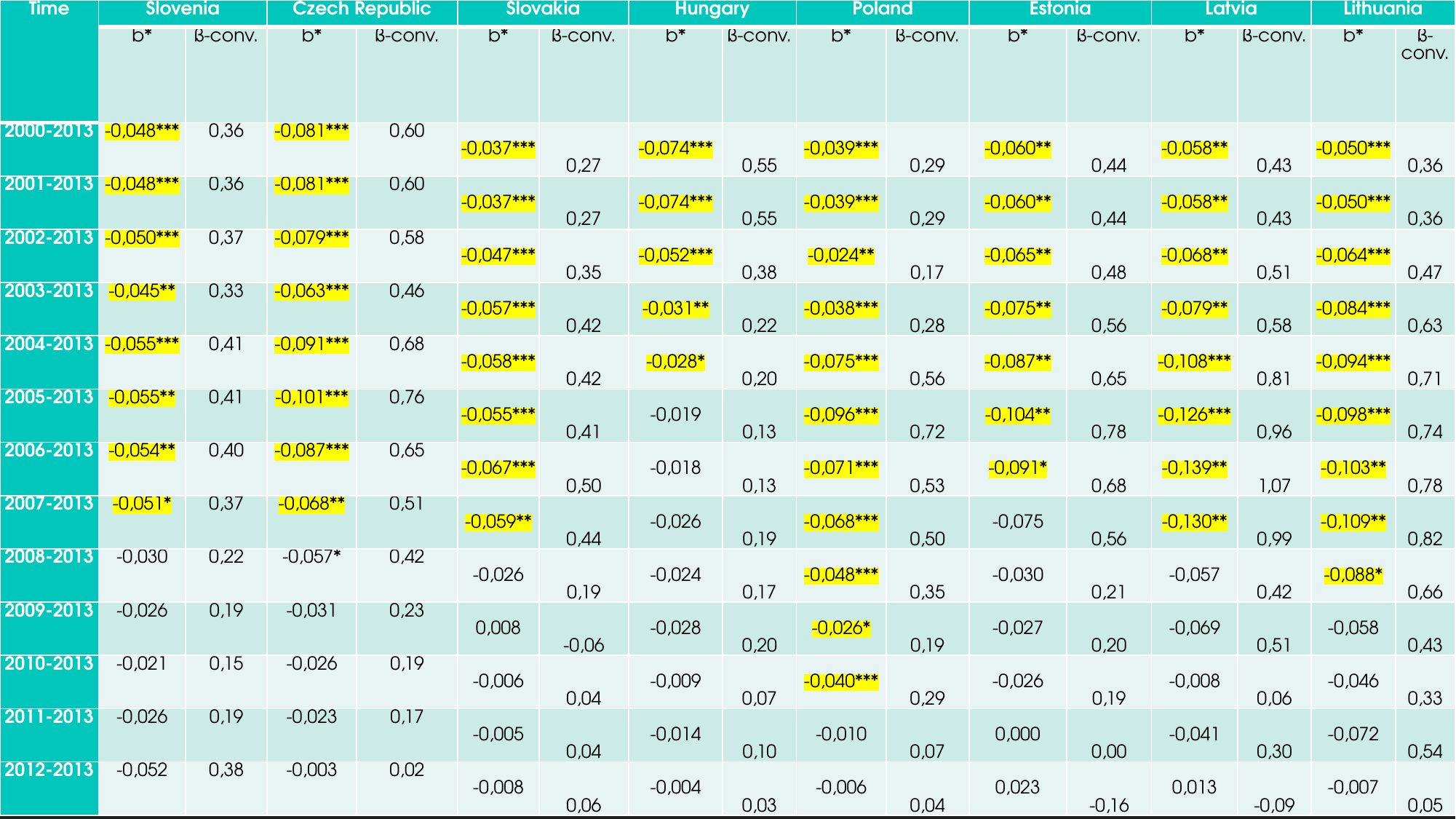

| Time | Slovenia |  | Czech Republic |  | Slovakia |  | Hungary |  | Poland |  | Estonia |  | Latvia |  | Lithuania |  |
| --- | --- | --- | --- | --- | --- | --- | --- | --- | --- | --- | --- | --- | --- | --- | --- | --- |
|  | b\* | ß-conv. | b\* | ß-conv. | b\* | ß-conv. | b\* | ß-conv. | b\* | ß-conv. | b\* | ß-conv. | b\* | ß-conv. | b\* | ß-conv. |
| 2000-2013 | -0,048\*\*\* | 0,36 | -0,081\*\*\* | 0,60 | -0,037\*\*\* | 0,27 | -0,074\*\*\* | 0,55 | -0,039\*\*\* | 0,29 | -0,060\*\* | 0,44 | -0,058\*\* | 0,43 | -0,050\*\*\* | 0,36 |
| 2001-2013 | -0,048\*\*\* | 0,36 | -0,081\*\*\* | 0,60 | -0,037\*\*\* | 0,27 | -0,074\*\*\* | 0,55 | -0,039\*\*\* | 0,29 | -0,060\*\* | 0,44 | -0,058\*\* | 0,43 | -0,050\*\*\* | 0,36 |
| 2002-2013 | -0,050\*\*\* | 0,37 | -0,079\*\*\* | 0,58 | -0,047\*\*\* | 0,35 | -0,052\*\*\* | 0,38 | -0,024\*\* | 0,17 | -0,065\*\* | 0,48 | -0,068\*\* | 0,51 | -0,064\*\*\* | 0,47 |
| 2003-2013 | -0,045\*\* | 0,33 | -0,063\*\*\* | 0,46 | -0,057\*\*\* | 0,42 | -0,031\*\* | 0,22 | -0,038\*\*\* | 0,28 | -0,075\*\* | 0,56 | -0,079\*\* | 0,58 | -0,084\*\*\* | 0,63 |
| 2004-2013 | -0,055\*\*\* | 0,41 | -0,091\*\*\* | 0,68 | -0,058\*\*\* | 0,42 | -0,028\* | 0,20 | -0,075\*\*\* | 0,56 | -0,087\*\* | 0,65 | -0,108\*\*\* | 0,81 | -0,094\*\*\* | 0,71 |
| 2005-2013 | -0,055\*\* | 0,41 | -0,101\*\*\* | 0,76 | -0,055\*\*\* | 0,41 | -0,019 | 0,13 | -0,096\*\*\* | 0,72 | -0,104\*\* | 0,78 | -0,126\*\*\* | 0,96 | -0,098\*\*\* | 0,74 |
| 2006-2013 | -0,054\*\* | 0,40 | -0,087\*\*\* | 0,65 | -0,067\*\*\* | 0,50 | -0,018 | 0,13 | -0,071\*\*\* | 0,53 | -0,091\* | 0,68 | -0,139\*\* | 1,07 | -0,103\*\* | 0,78 |
| 2007-2013 | -0,051\* | 0,37 | -0,068\*\* | 0,51 | -0,059\*\* | 0,44 | -0,026 | 0,19 | -0,068\*\*\* | 0,50 | -0,075 | 0,56 | -0,130\*\* | 0,99 | -0,109\*\* | 0,82 |
| 2008-2013 | -0,030 | 0,22 | -0,057\* | 0,42 | -0,026 | 0,19 | -0,024 | 0,17 | -0,048\*\*\* | 0,35 | -0,030 | 0,21 | -0,057 | 0,42 | -0,088\* | 0,66 |
| 2009-2013 | -0,026 | 0,19 | -0,031 | 0,23 | 0,008 | -0,06 | -0,028 | 0,20 | -0,026\* | 0,19 | -0,027 | 0,20 | -0,069 | 0,51 | -0,058 | 0,43 |
| 2010-2013 | -0,021 | 0,15 | -0,026 | 0,19 | -0,006 | 0,04 | -0,009 | 0,07 | -0,040\*\*\* | 0,29 | -0,026 | 0,19 | -0,008 | 0,06 | -0,046 | 0,33 |
| 2011-2013 | -0,026 | 0,19 | -0,023 | 0,17 | -0,005 | 0,04 | -0,014 | 0,10 | -0,010 | 0,07 | 0,000 | 0,00 | -0,041 | 0,30 | -0,072 | 0,54 |
| 2012-2013 | -0,052 | 0,38 | -0,003 | 0,02 | -0,008 | 0,06 | -0,004 | 0,03 | -0,006 | 0,04 | 0,023 | -0,16 | 0,013 | -0,09 | -0,007 | 0,05 |